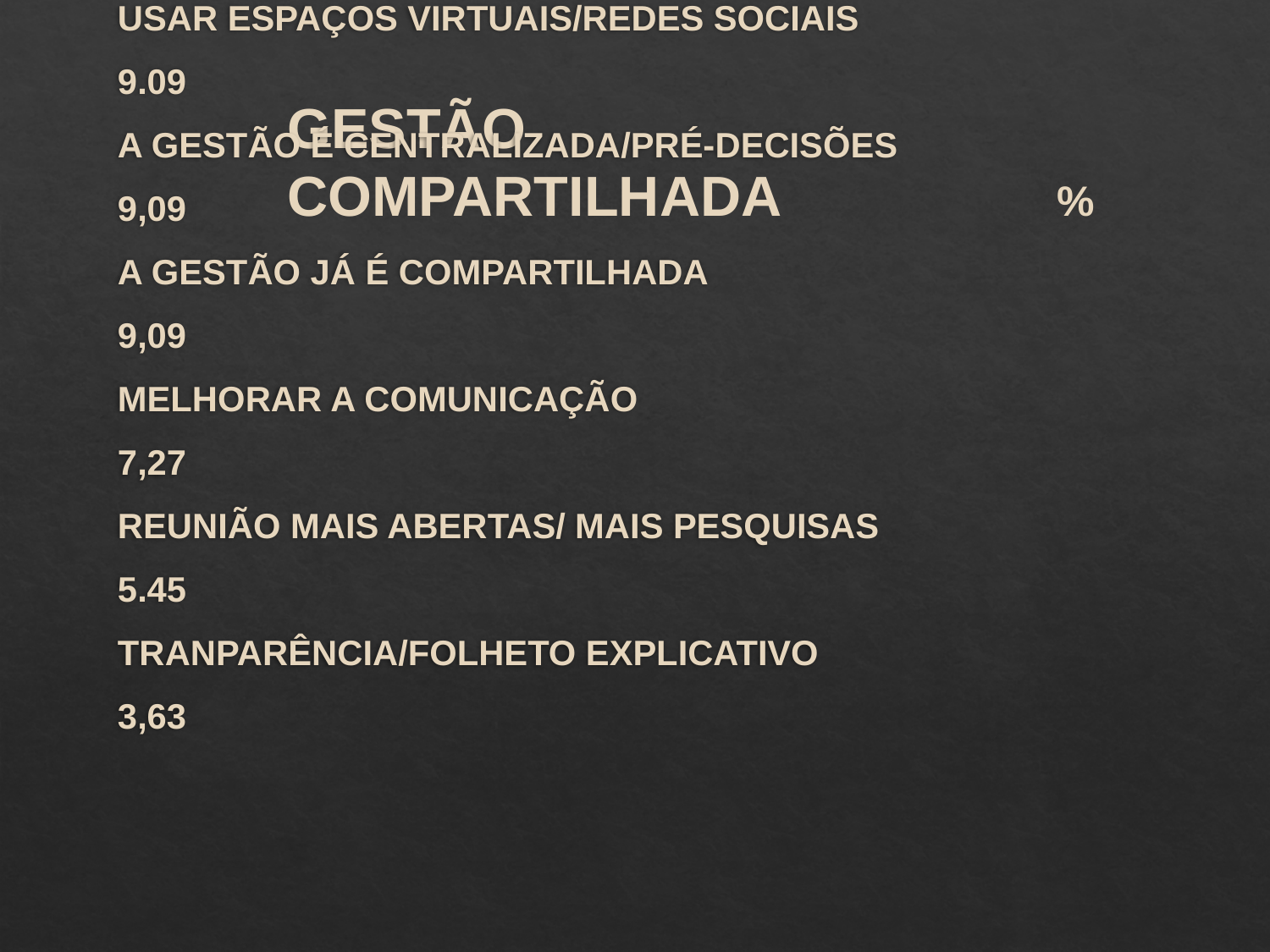

GESTÃO COMPARTILHADA
PARTICIPAÇÃO DE TODOS/ DEMOCRATIZAR                    21,82
GRUPOS DE TRABALHO/SETORIZAÇÃO DO BAIRRO        12,73
USAR ESPAÇOS VIRTUAIS/REDES SOCIAIS                           9.09
A GESTÃO É CENTRALIZADA/PRÉ-DECISÕES                       9,09
A GESTÃO JÁ É COMPARTILHADA                                        9,09
MELHORAR A COMUNICAÇÃO                                              7,27
REUNIÃO MAIS ABERTAS/ MAIS PESQUISAS                       5.45
TRANPARÊNCIA/FOLHETO EXPLICATIVO                             3,63

%